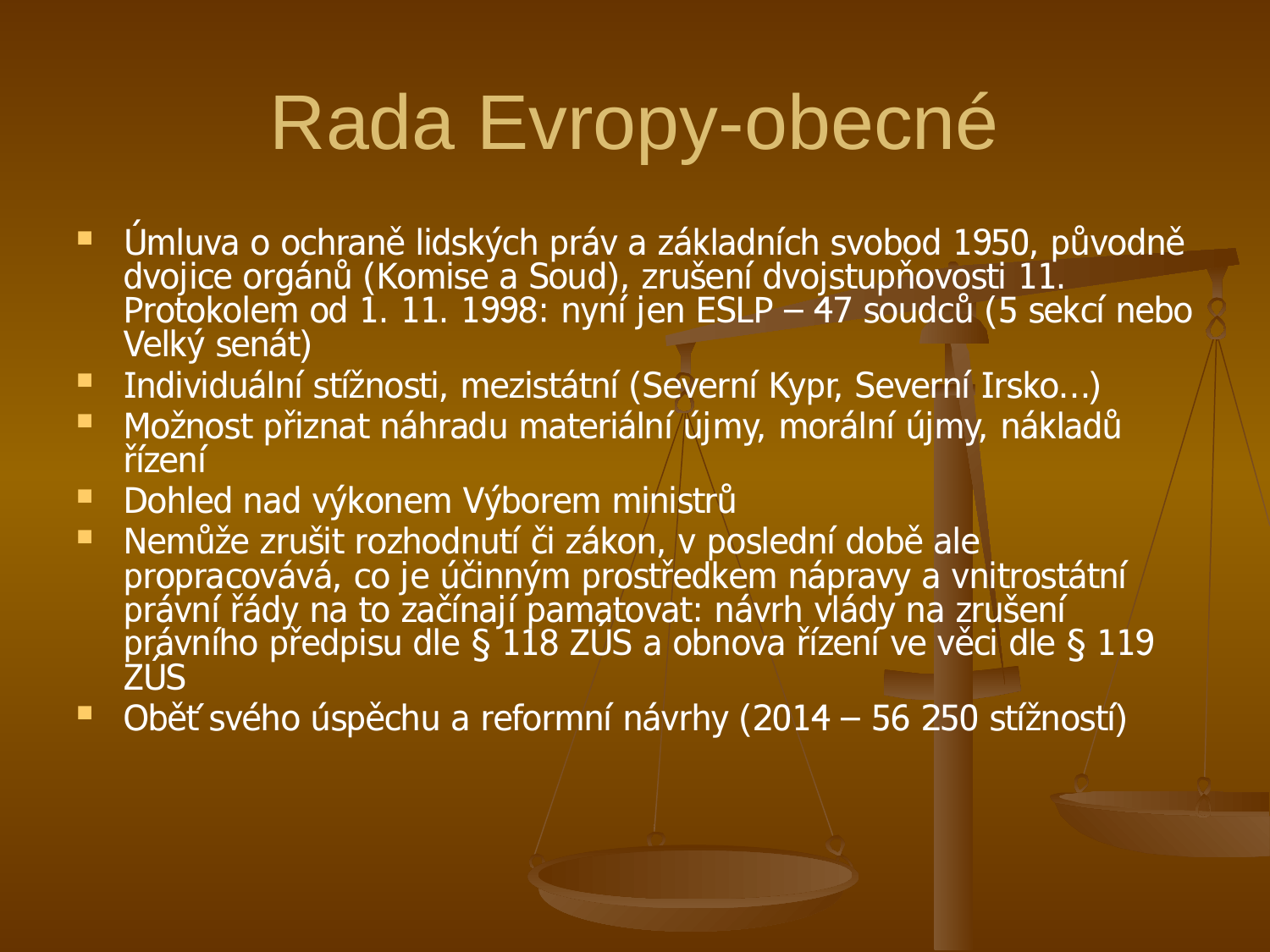

# Rada Evropy-obecné
Úmluva o ochraně lidských práv a základních svobod 1950, původně dvojice orgánů (Komise a Soud), zrušení dvojstupňovosti 11. Protokolem od 1. 11. 1998: nyní jen ESLP – 47 soudců (5 sekcí nebo Velký senát)
Individuální stížnosti, mezistátní (Severní Kypr, Severní Irsko...)
Možnost přiznat náhradu materiální újmy, morální újmy, nákladů řízení
Dohled nad výkonem Výborem ministrů
Nemůže zrušit rozhodnutí či zákon, v poslední době ale propracovává, co je účinným prostředkem nápravy a vnitrostátní právní řády na to začínají pamatovat: návrh vlády na zrušení právního předpisu dle § 118 ZÚS a obnova řízení ve věci dle § 119 ZÚS
Oběť svého úspěchu a reformní návrhy (2014 – 56 250 stížností)